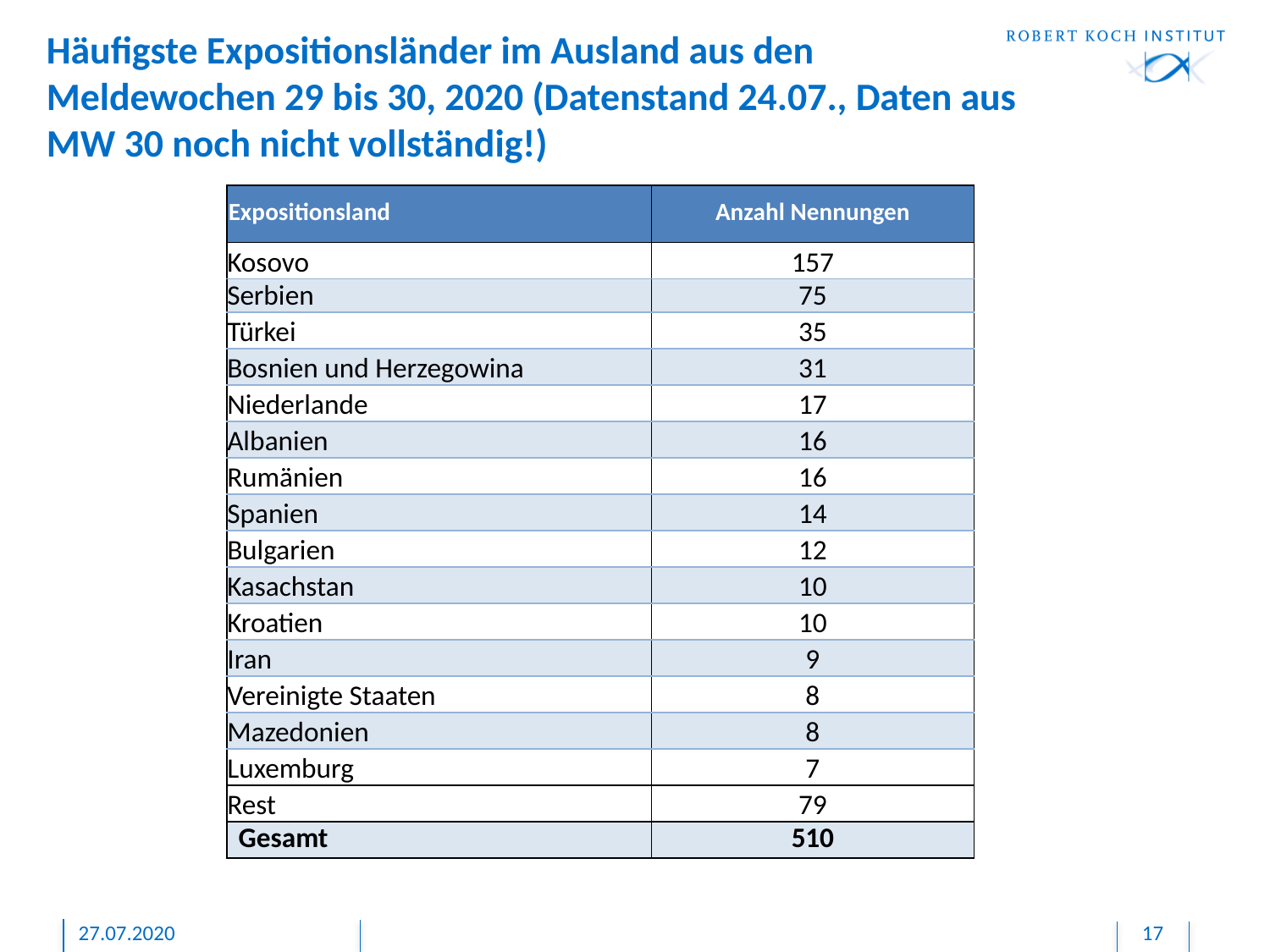

# Häufigste Expositionsländer im Ausland aus den Meldewochen 29 bis 30, 2020 (Datenstand 24.07., Daten aus MW 30 noch nicht vollständig!)
| Expositionsland | Anzahl Nennungen |
| --- | --- |
| Kosovo | 157 |
| Serbien | 75 |
| Türkei | 35 |
| Bosnien und Herzegowina | 31 |
| Niederlande | 17 |
| Albanien | 16 |
| Rumänien | 16 |
| Spanien | 14 |
| Bulgarien | 12 |
| Kasachstan | 10 |
| Kroatien | 10 |
| Iran | 9 |
| Vereinigte Staaten | 8 |
| Mazedonien | 8 |
| Luxemburg | 7 |
| Rest | 79 |
| Gesamt | 510 |
27.07.2020

17